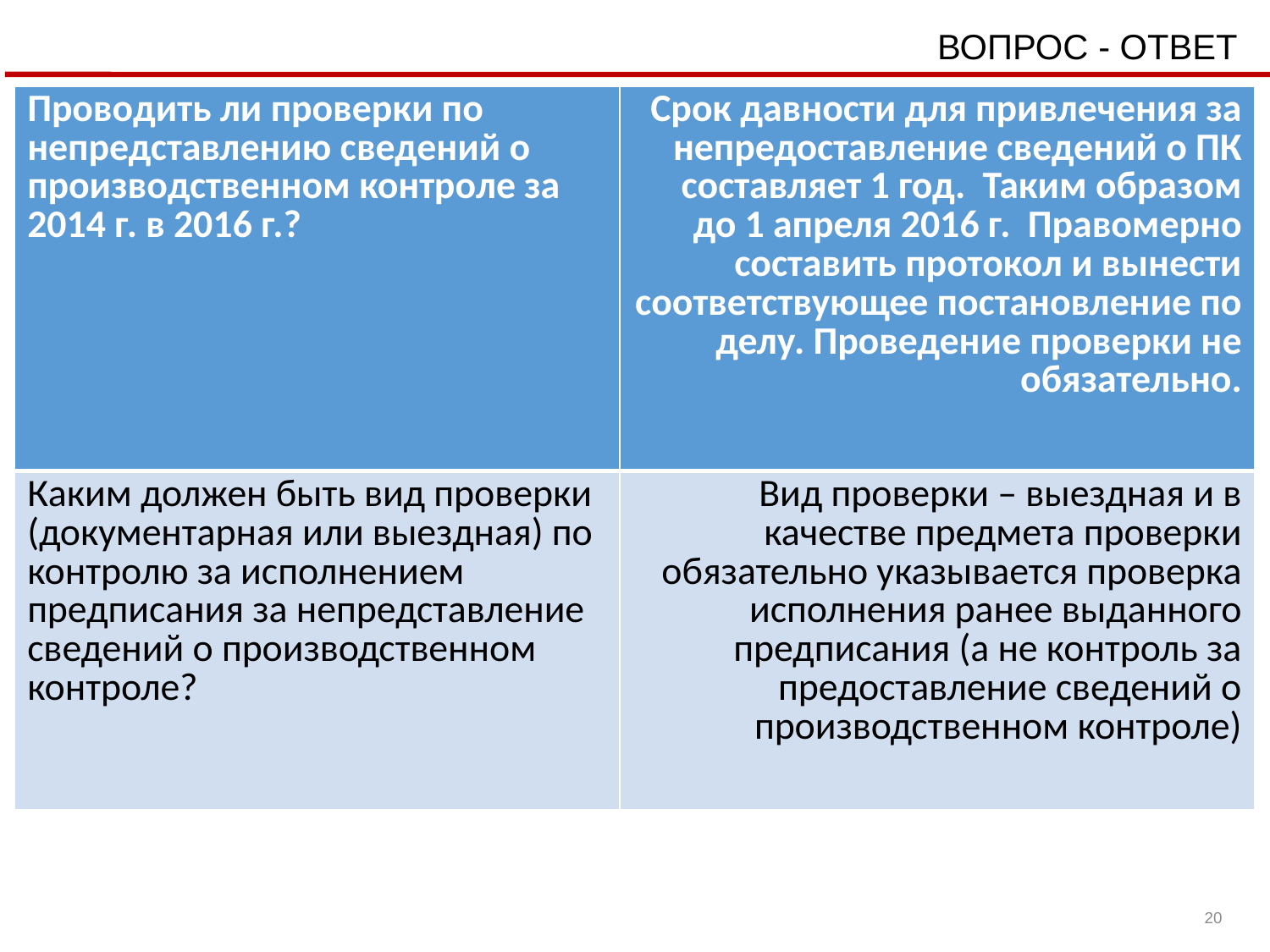

ВОПРОС - ОТВЕТ

| Проводить ли проверки по непредставлению сведений о производственном контроле за 2014 г. в 2016 г.? | Срок давности для привлечения за непредоставление сведений о ПК составляет 1 год. Таким образом до 1 апреля 2016 г. Правомерно составить протокол и вынести соответствующее постановление по делу. Проведение проверки не обязательно. |
| --- | --- |
| Каким должен быть вид проверки (документарная или выездная) по контролю за исполнением предписания за непредставление сведений о производственном контроле? | Вид проверки – выездная и в качестве предмета проверки обязательно указывается проверка исполнения ранее выданного предписания (а не контроль за предоставление сведений о производственном контроле) |
20